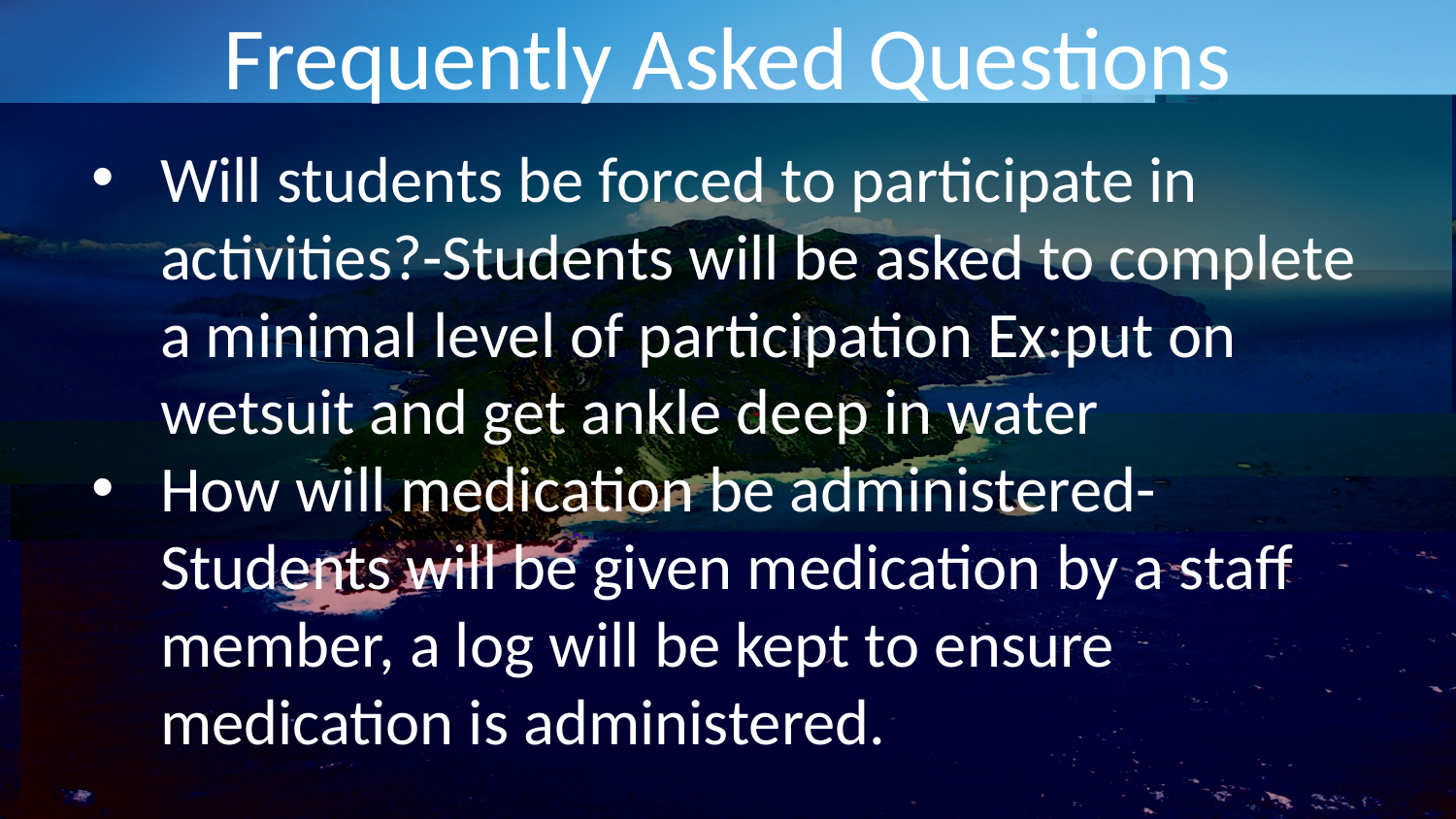

# Frequently Asked Questions
Will students be forced to participate in activities?-Students will be asked to complete a minimal level of participation Ex:put on wetsuit and get ankle deep in water
How will medication be administered-Students will be given medication by a staff member, a log will be kept to ensure medication is administered.